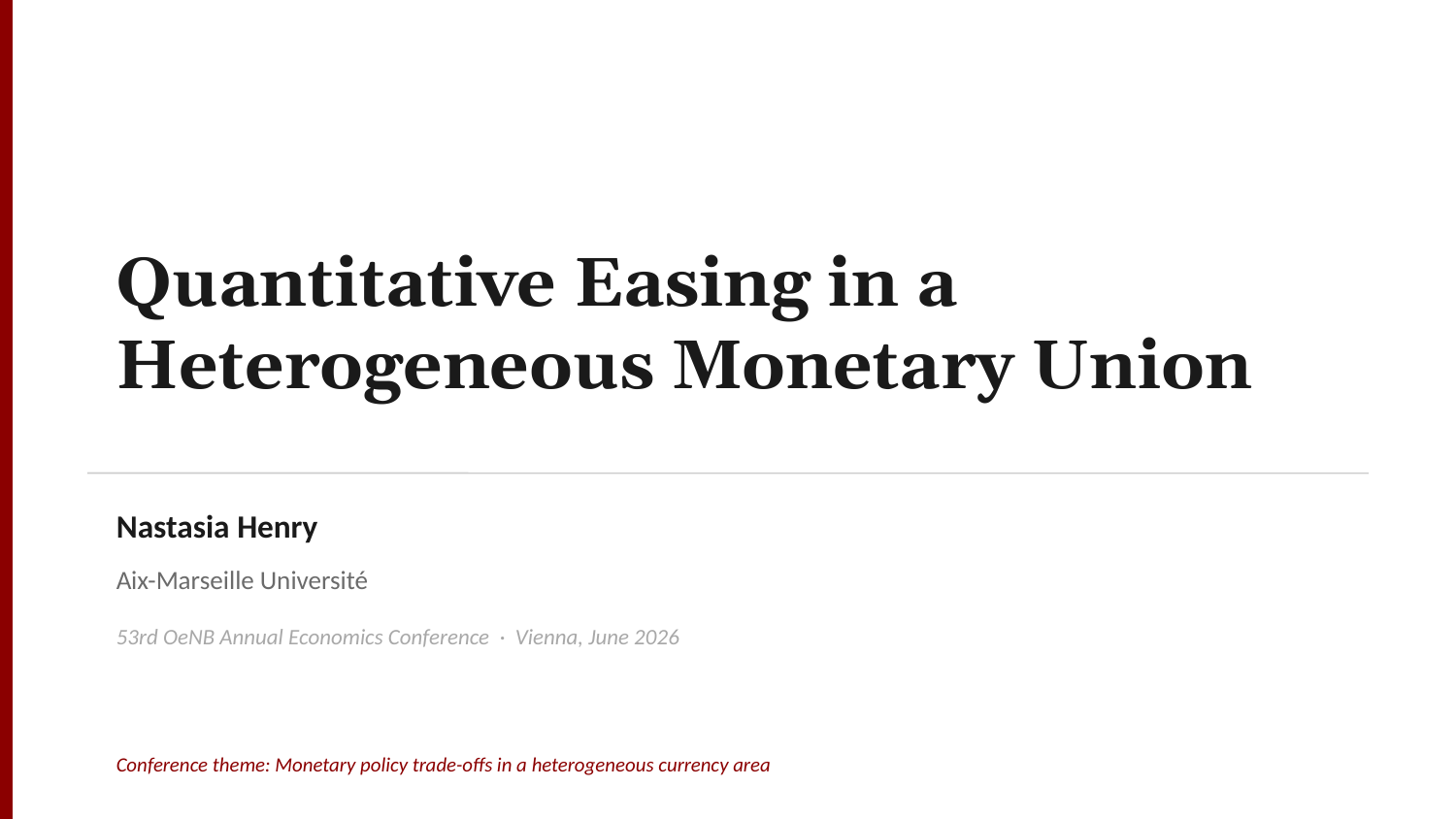

Quantitative Easing in a
Heterogeneous Monetary Union

Nastasia Henry
Aix-Marseille Université
53rd OeNB Annual Economics Conference  ·  Vienna, June 2026
Conference theme: Monetary policy trade-offs in a heterogeneous currency area